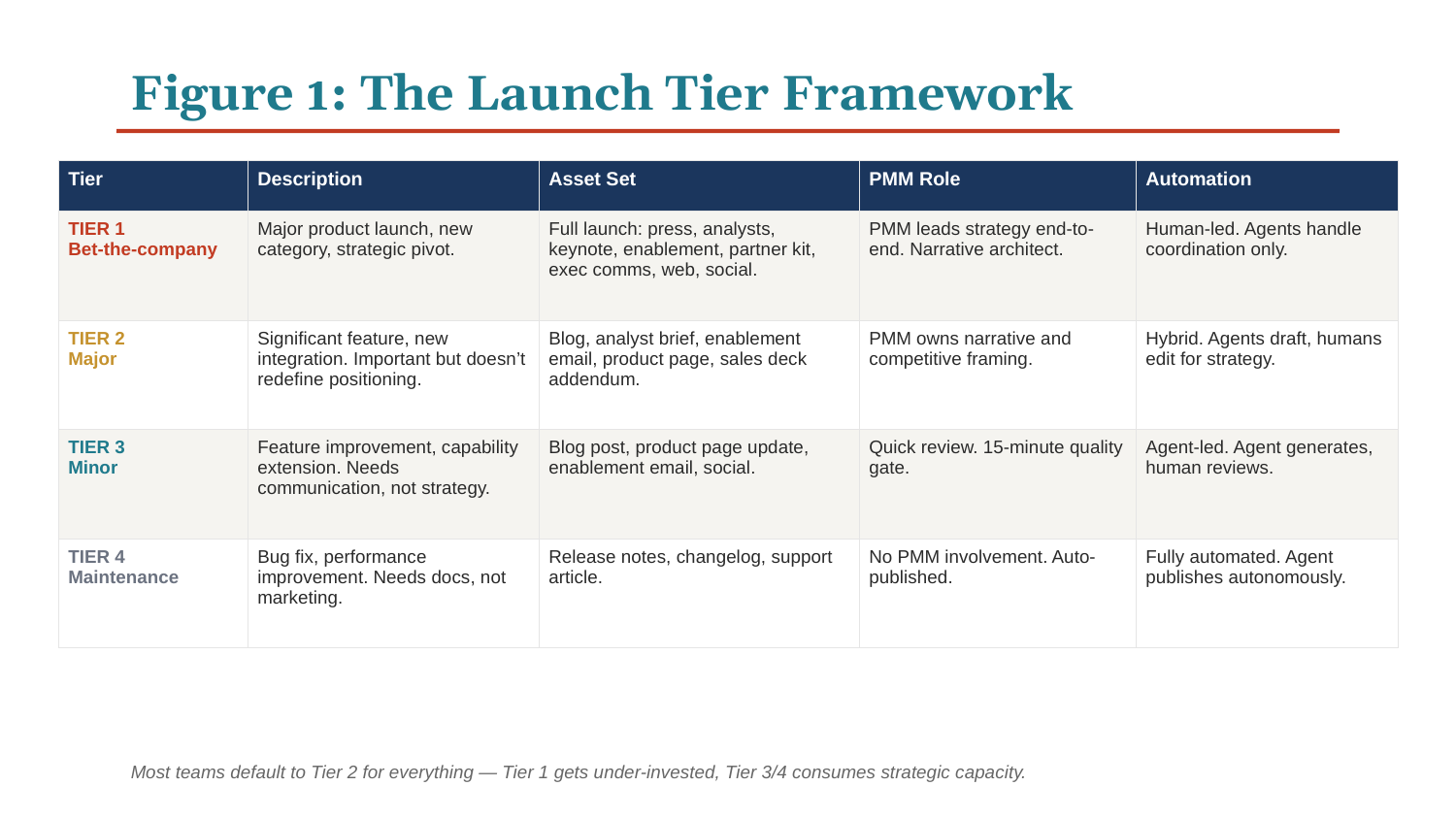

Figure 1: The Launch Tier Framework

| Tier | Description | Asset Set | PMM Role | Automation |
| --- | --- | --- | --- | --- |
| TIER 1 Bet-the-company | Major product launch, new category, strategic pivot. | Full launch: press, analysts, keynote, enablement, partner kit, exec comms, web, social. | PMM leads strategy end-to-end. Narrative architect. | Human-led. Agents handle coordination only. |
| TIER 2 Major | Significant feature, new integration. Important but doesn’t redefine positioning. | Blog, analyst brief, enablement email, product page, sales deck addendum. | PMM owns narrative and competitive framing. | Hybrid. Agents draft, humans edit for strategy. |
| TIER 3 Minor | Feature improvement, capability extension. Needs communication, not strategy. | Blog post, product page update, enablement email, social. | Quick review. 15-minute quality gate. | Agent-led. Agent generates, human reviews. |
| TIER 4 Maintenance | Bug fix, performance improvement. Needs docs, not marketing. | Release notes, changelog, support article. | No PMM involvement. Auto-published. | Fully automated. Agent publishes autonomously. |
Most teams default to Tier 2 for everything — Tier 1 gets under-invested, Tier 3/4 consumes strategic capacity.